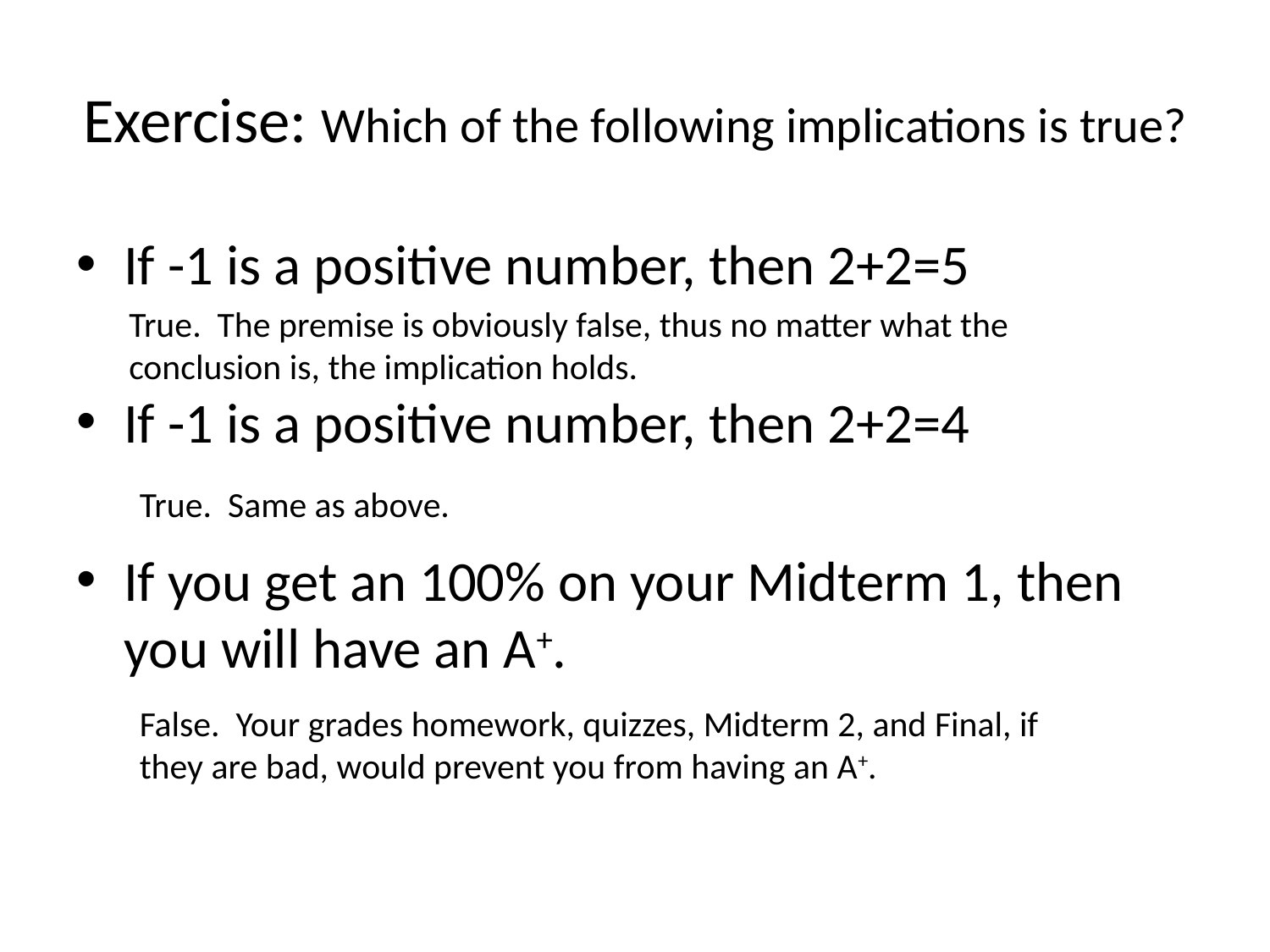

# Exercise: Which of the following implications is true?
If -1 is a positive number, then 2+2=5

If -1 is a positive number, then 2+2=4

If you get an 100% on your Midterm 1, then you will have an A+.
True.  The premise is obviously false, thus no matter what the conclusion is, the implication holds.
True.  Same as above.
False.  Your grades homework, quizzes, Midterm 2, and Final, if they are bad, would prevent you from having an A+.